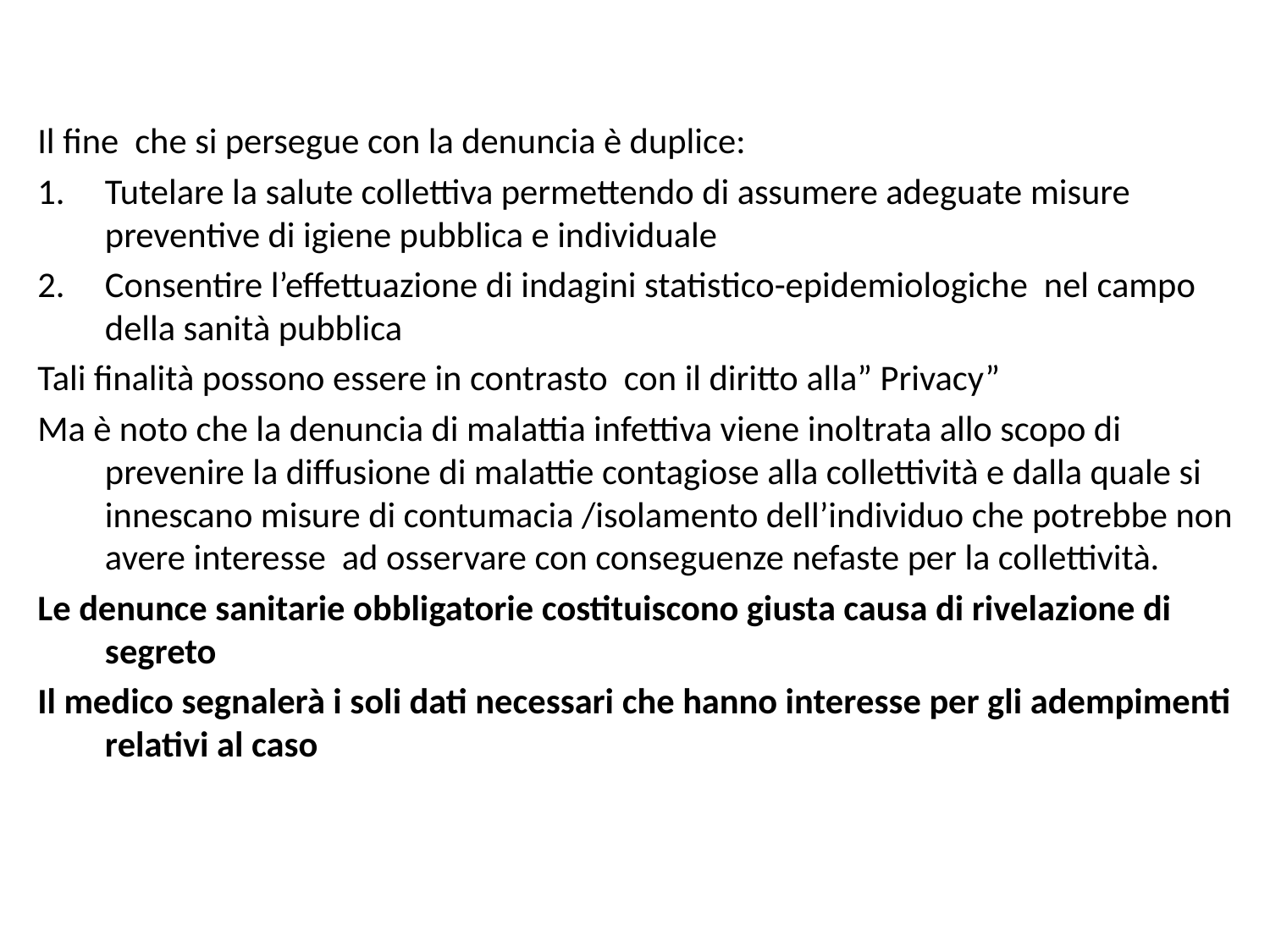

Il fine  che si persegue con la denuncia è duplice:
Tutelare la salute collettiva permettendo di assumere adeguate misure preventive di igiene pubblica e individuale
Consentire l’effettuazione di indagini statistico-epidemiologiche  nel campo della sanità pubblica
Tali finalità possono essere in contrasto  con il diritto alla” Privacy”
Ma è noto che la denuncia di malattia infettiva viene inoltrata allo scopo di prevenire la diffusione di malattie contagiose alla collettività e dalla quale si innescano misure di contumacia /isolamento dell’individuo che potrebbe non avere interesse  ad osservare con conseguenze nefaste per la collettività.
Le denunce sanitarie obbligatorie costituiscono giusta causa di rivelazione di segreto
Il medico segnalerà i soli dati necessari che hanno interesse per gli adempimenti relativi al caso